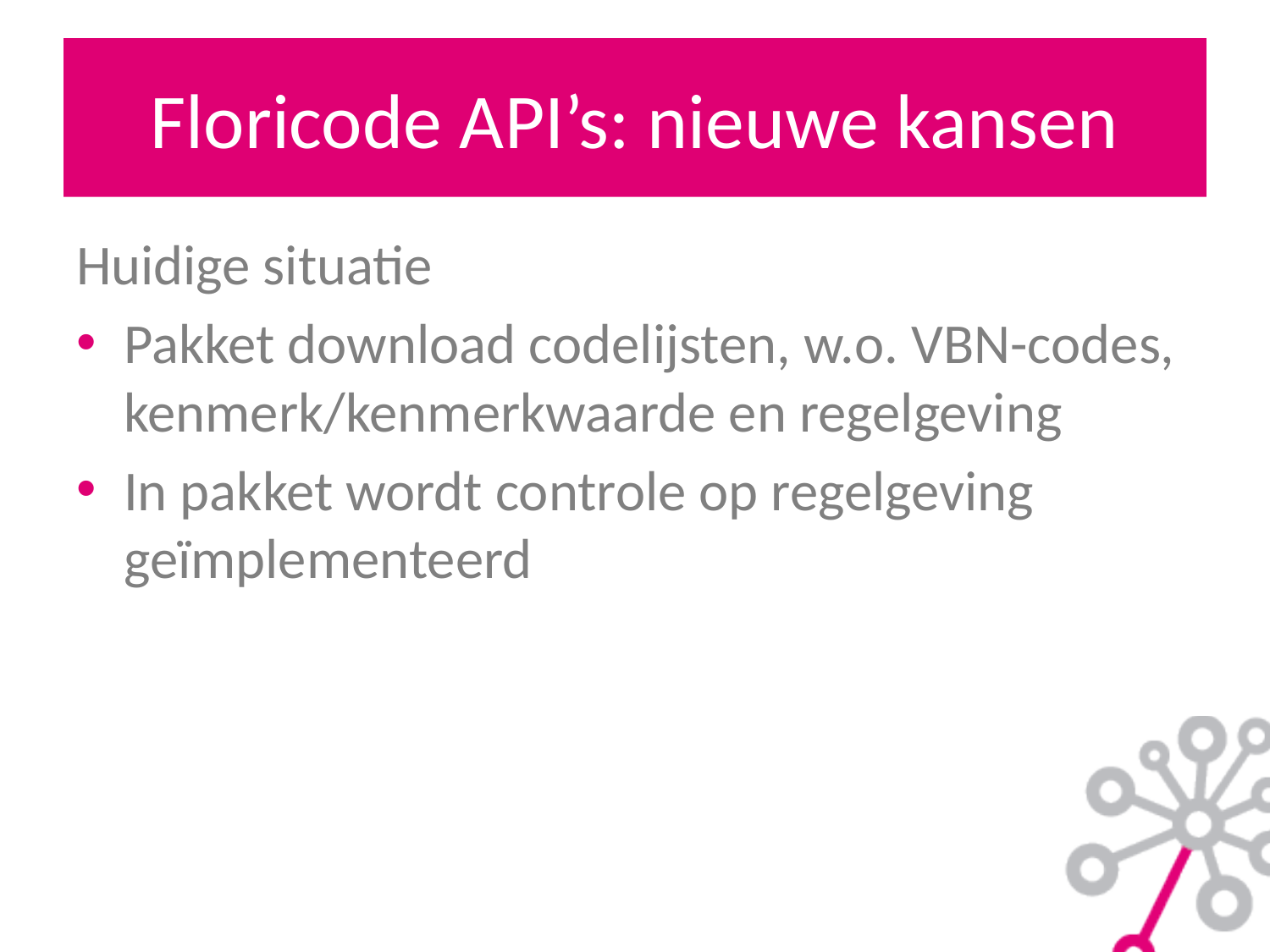

# Floricode API’s: nieuwe kansen
Huidige situatie
Pakket download codelijsten, w.o. VBN-codes, kenmerk/kenmerkwaarde en regelgeving
In pakket wordt controle op regelgeving geïmplementeerd